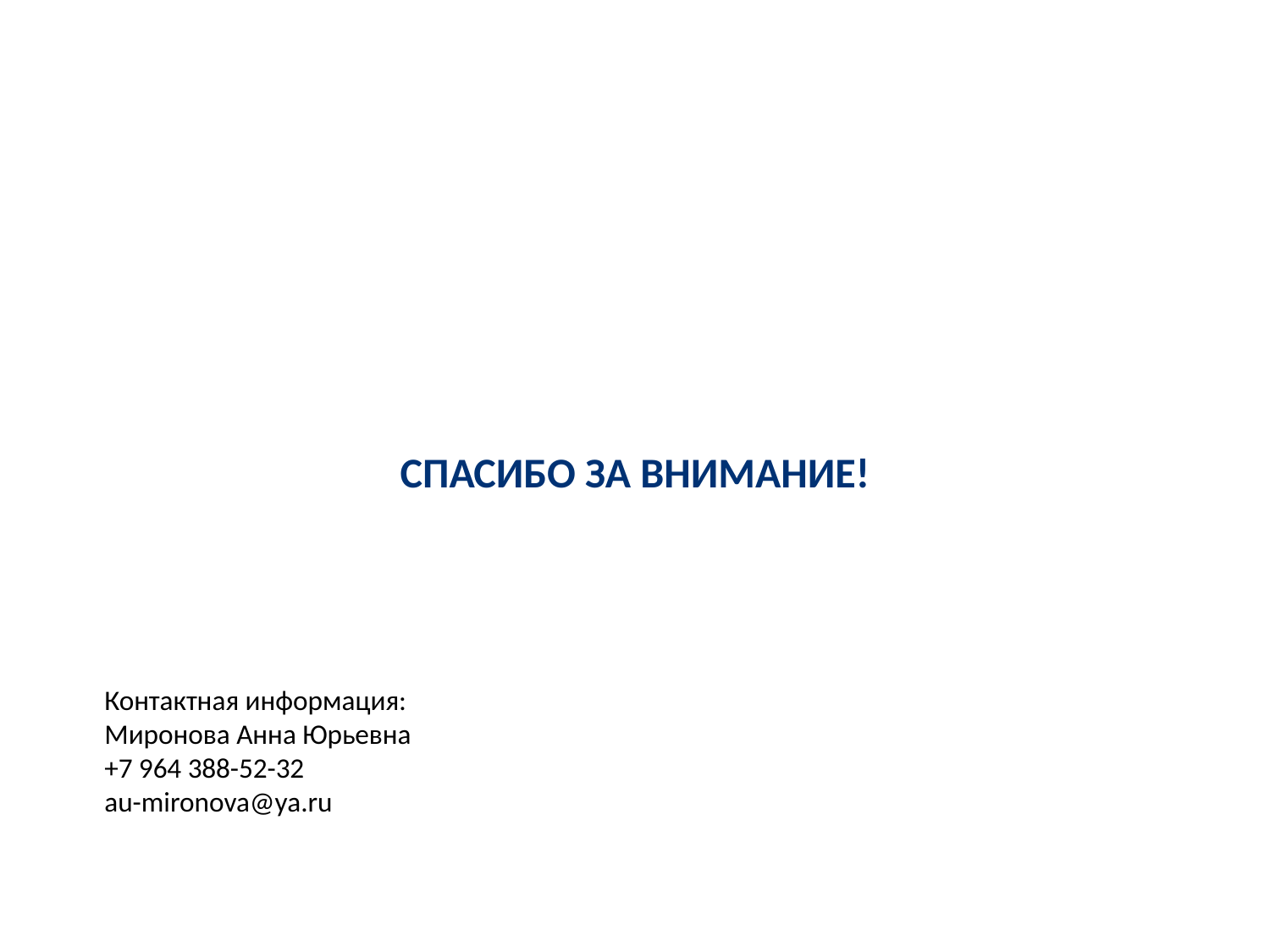

СПАСИБО ЗА ВНИМАНИЕ!
Контактная информация:
Миронова Анна Юрьевна
+7 964 388-52-32
au-mironova@ya.ru